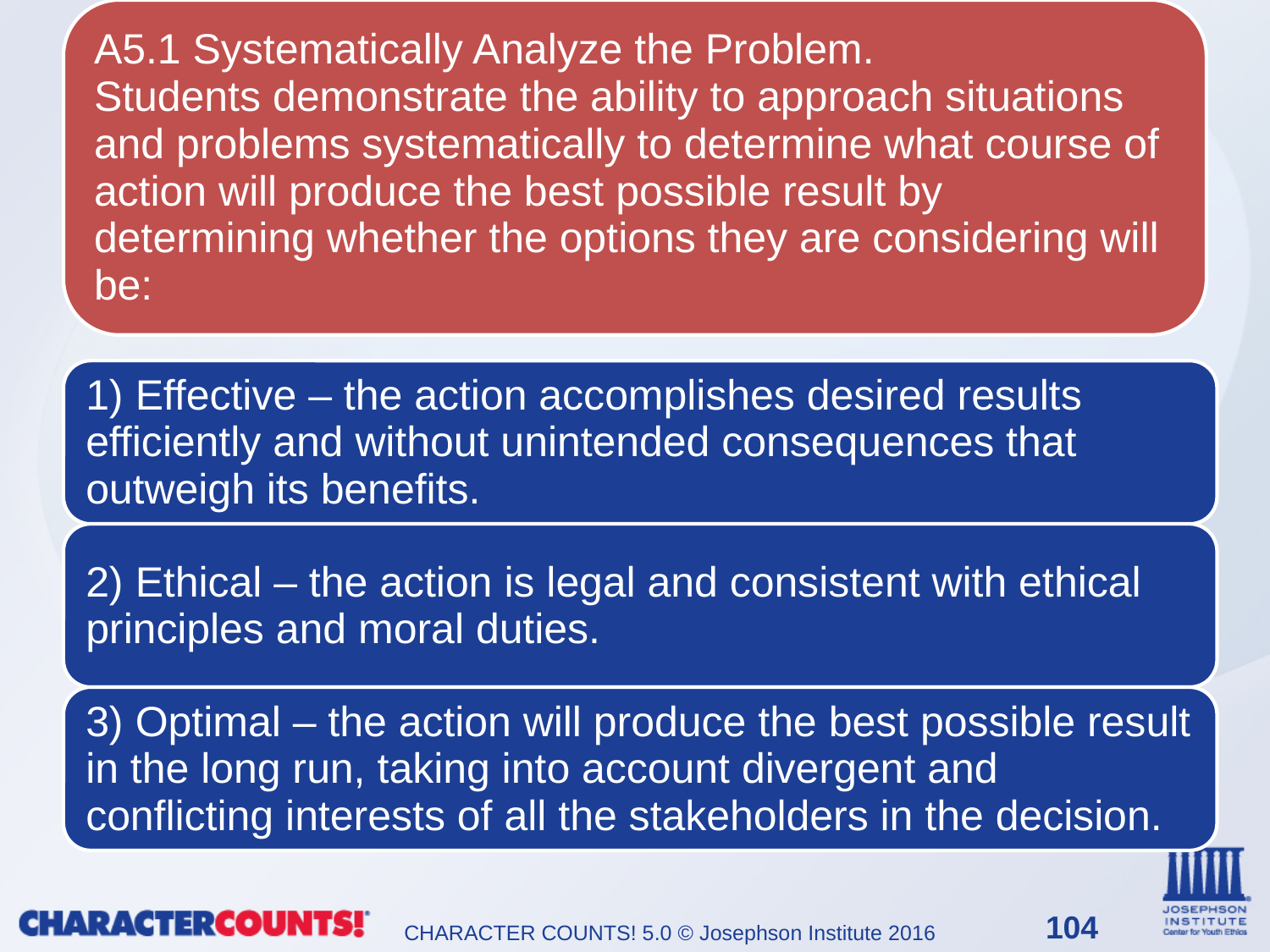

A5.1 Systematically Analyze the Problem.
Students demonstrate the ability to approach situations and problems systematically to determine what course of action will produce the best possible result by determining whether the options they are considering will be:
1) Effective – the action accomplishes desired results efficiently and without unintended consequences that outweigh its benefits.
2) Ethical – the action is legal and consistent with ethical principles and moral duties.
3) Optimal – the action will produce the best possible result in the long run, taking into account divergent and conflicting interests of all the stakeholders in the decision.